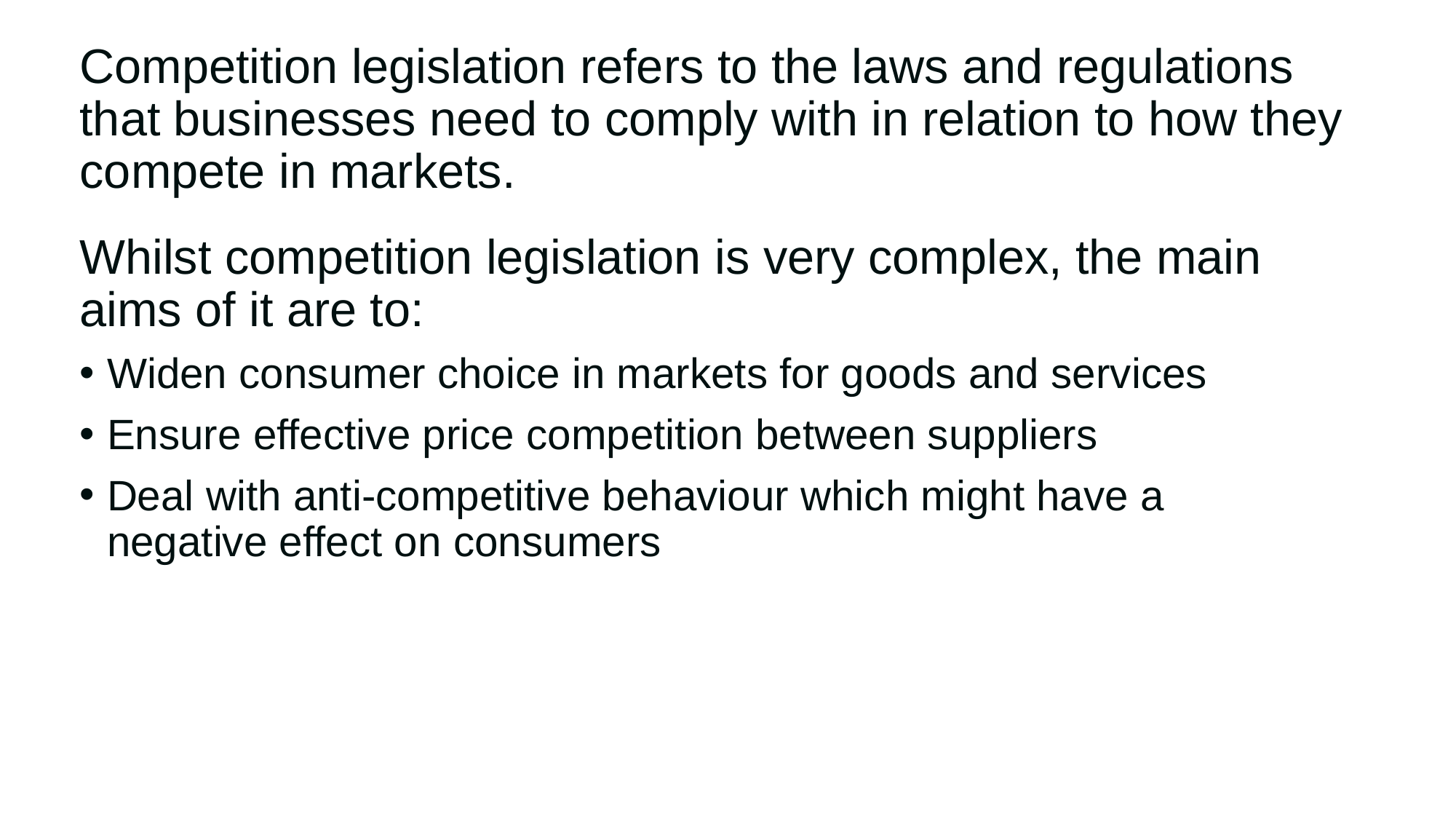

# Competition legislation refers to the laws and regulations that businesses need to comply with in relation to how they compete in markets.
Whilst competition legislation is very complex, the main aims of it are to:
Widen consumer choice in markets for goods and services
Ensure effective price competition between suppliers
Deal with anti-competitive behaviour which might have a negative effect on consumers